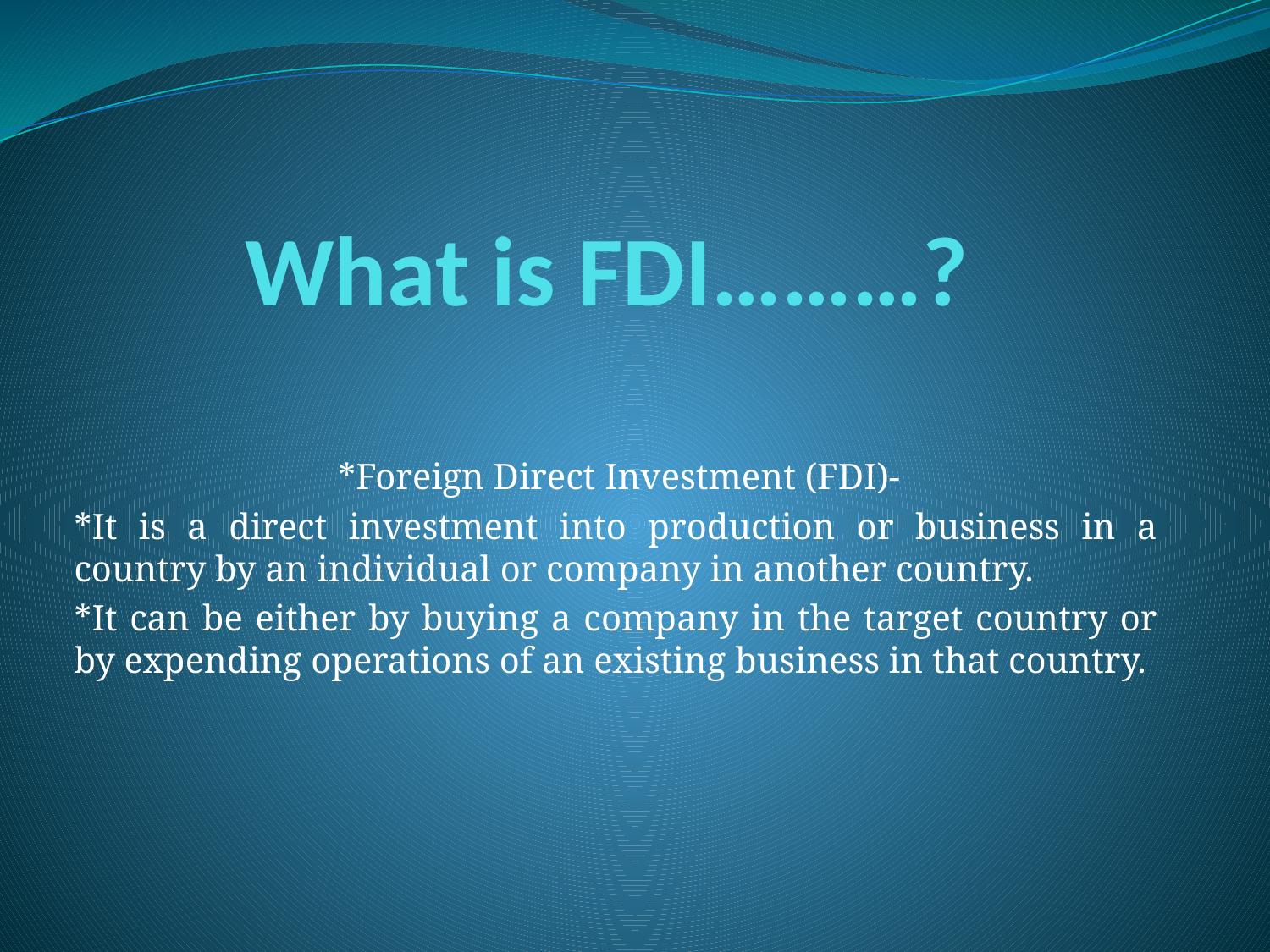

# What is FDI………?
                             *Foreign Direct Investment (FDI)-
*It is a direct investment into production or business in a country by an individual or company in another country.
*It can be either by buying a company in the target country or by expending operations of an existing business in that country.